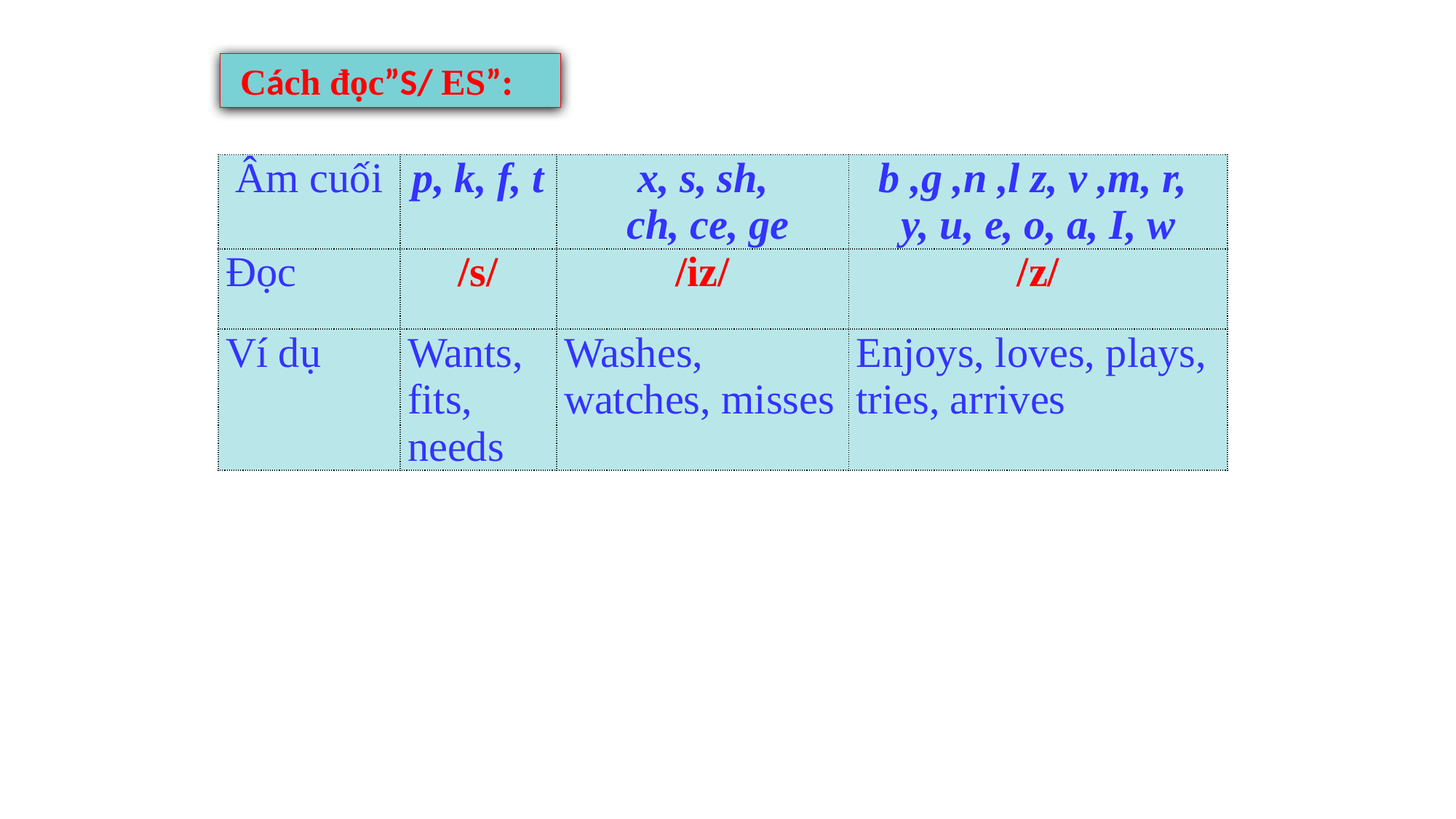

Cách đọc”S/ ES”:
| Âm cuối | p, k, f, t | x, s, sh, ch, ce, ge | b ,g ,n ,l z, v ,m, r, y, u, e, o, a, I, w |
| --- | --- | --- | --- |
| Đọc | /s/ | /iz/ | /z/ |
| Ví dụ | Wants, fits, needs | Washes, watches, misses | Enjoys, loves, plays, tries, arrives |